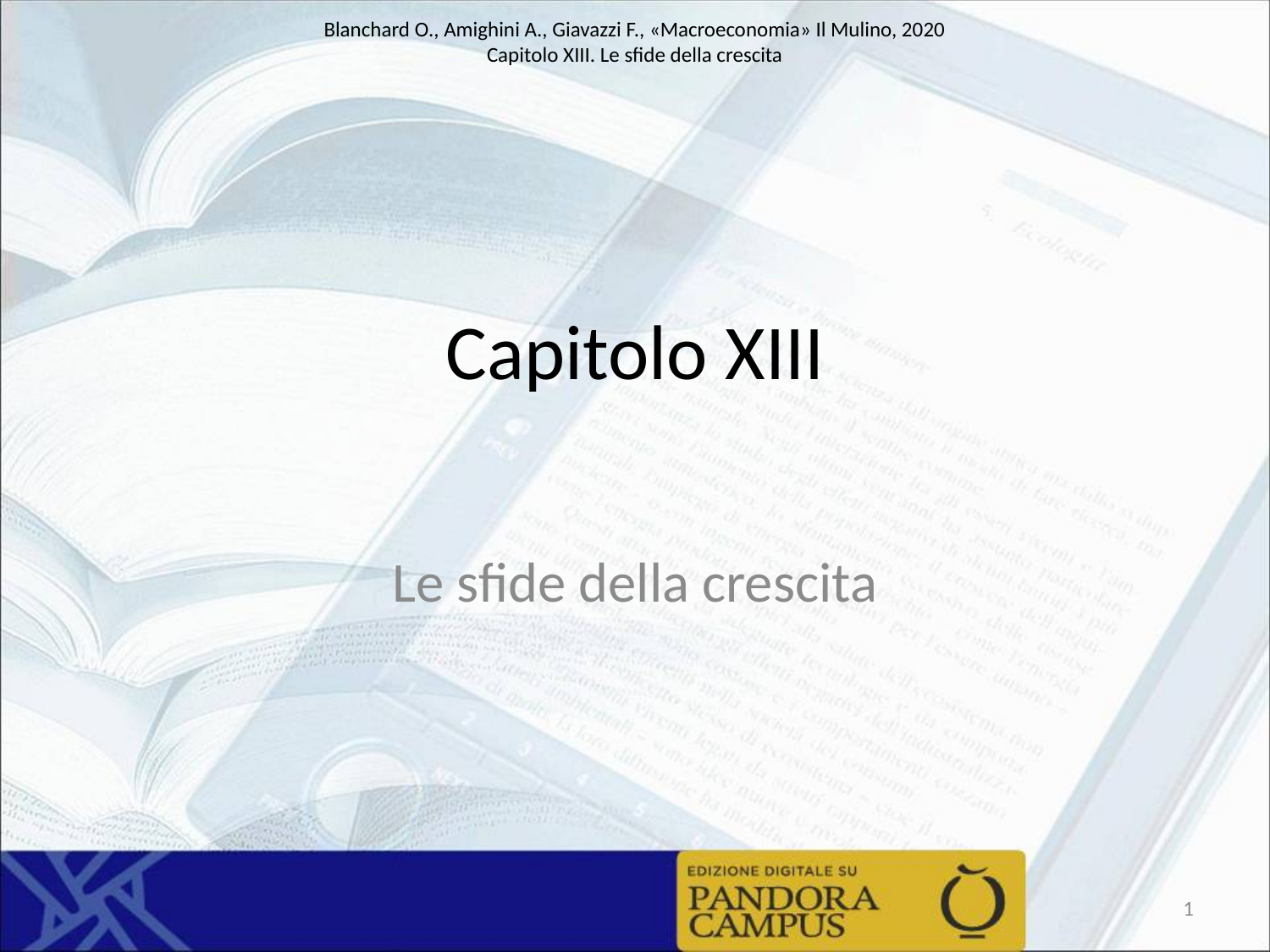

# Capitolo XIII
Le sfide della crescita
1